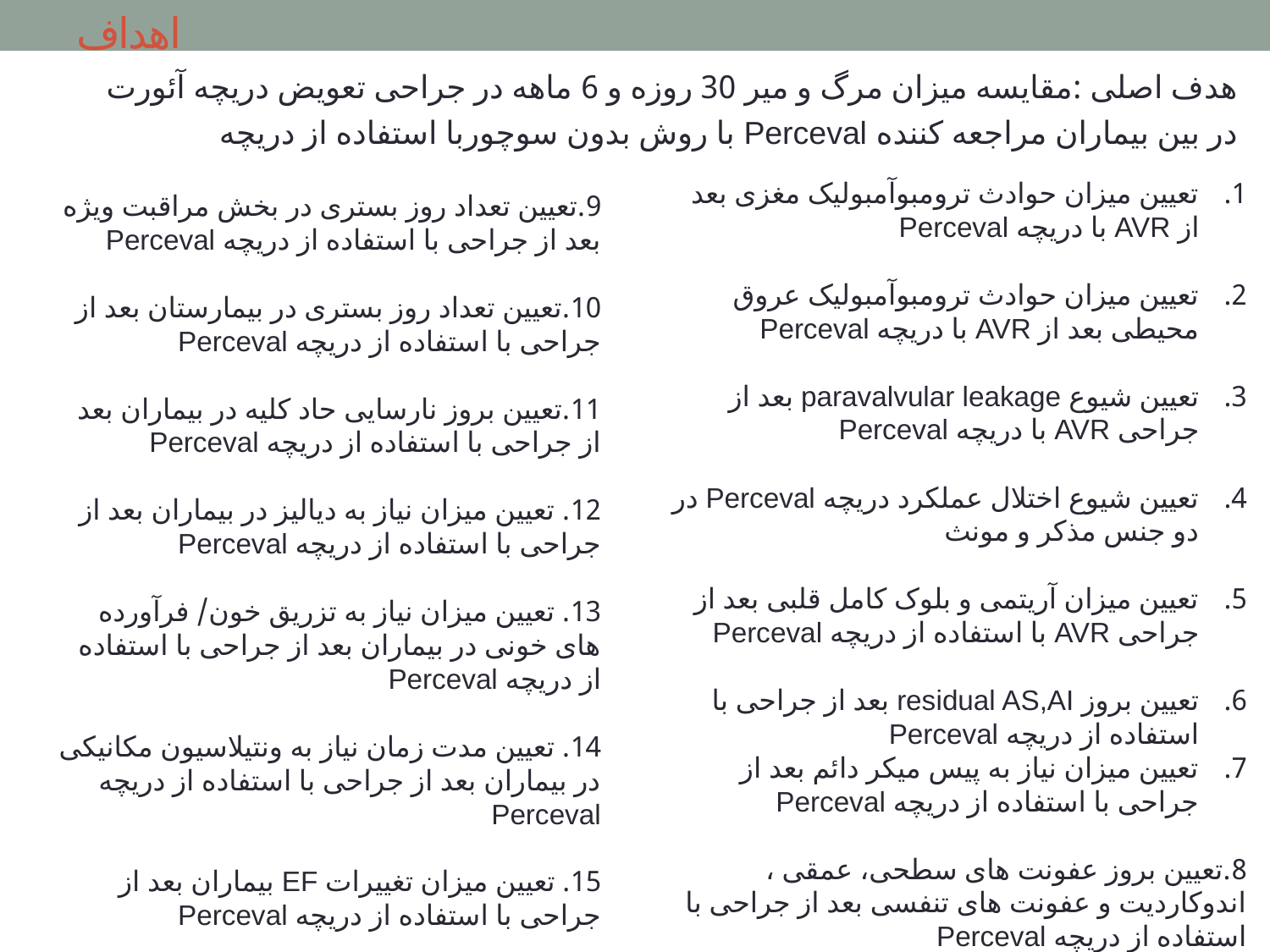

# اهداف
هدف اصلی :مقایسه میزان مرگ و میر 30 روزه و 6 ماهه در جراحی تعویض دریچه آئورت با روش بدون سوچوربا استفاده از دریچه Perceval در بین بیماران مراجعه کننده

9.تعیین تعداد روز بستری در بخش مراقبت ویژه بعد از جراحی با استفاده از دریچه Perceval

10.تعیین تعداد روز بستری در بیمارستان بعد از جراحی با استفاده از دریچه Perceval

11.تعیین بروز نارسایی حاد کلیه در بیماران بعد از جراحی با استفاده از دریچه Perceval

12. تعیین میزان نیاز به دیالیز در بیماران بعد از جراحی با استفاده از دریچه Perceval

13. تعیین میزان نیاز به تزریق خون/ فرآورده های خونی در بیماران بعد از جراحی با استفاده از دریچه Perceval

14. تعیین مدت زمان نیاز به ونتیلاسیون مکانیکی در بیماران بعد از جراحی با استفاده از دریچه Perceval

15. تعیین میزان تغییرات EF بیماران بعد از جراحی با استفاده از دریچه Perceval

تعیین میزان حوادث ترومبوآمبولیک مغزی بعد از AVR با دریچه Perceval

تعیین میزان حوادث ترومبوآمبولیک عروق محیطی بعد از AVR با دریچه Perceval

تعیین شیوع paravalvular leakage بعد از جراحی AVR با دریچه Perceval

تعیین شیوع اختلال عملکرد دریچه Perceval در دو جنس مذکر و مونث

تعیین میزان آریتمی و بلوک کامل قلبی بعد از جراحی AVR با استفاده از دریچه Perceval

تعیین بروز residual AS,AI بعد از جراحی با استفاده از دریچه Perceval
تعیین میزان نیاز به پیس میکر دائم بعد از جراحی با استفاده از دریچه Perceval

8.تعیین بروز عفونت های سطحی، عمقی ، اندوکاردیت و عفونت های تنفسی بعد از جراحی با استفاده از دریچه Perceval